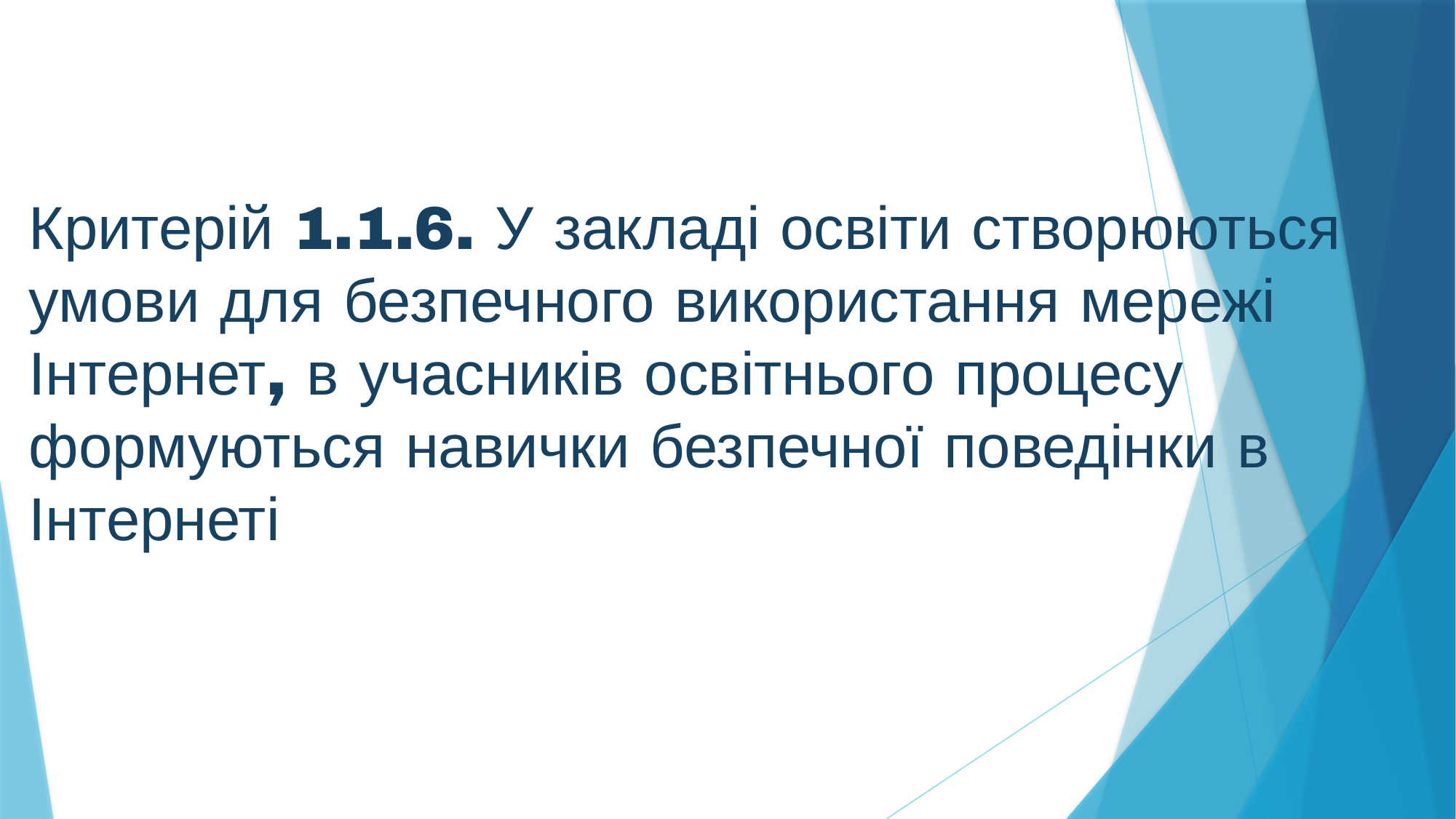

Критерій 1.1.6. У закладі освіти створюються умови для безпечного використання мережі Інтернет, в учасників освітнього процесу формуються навички безпечної поведінки в Інтернеті